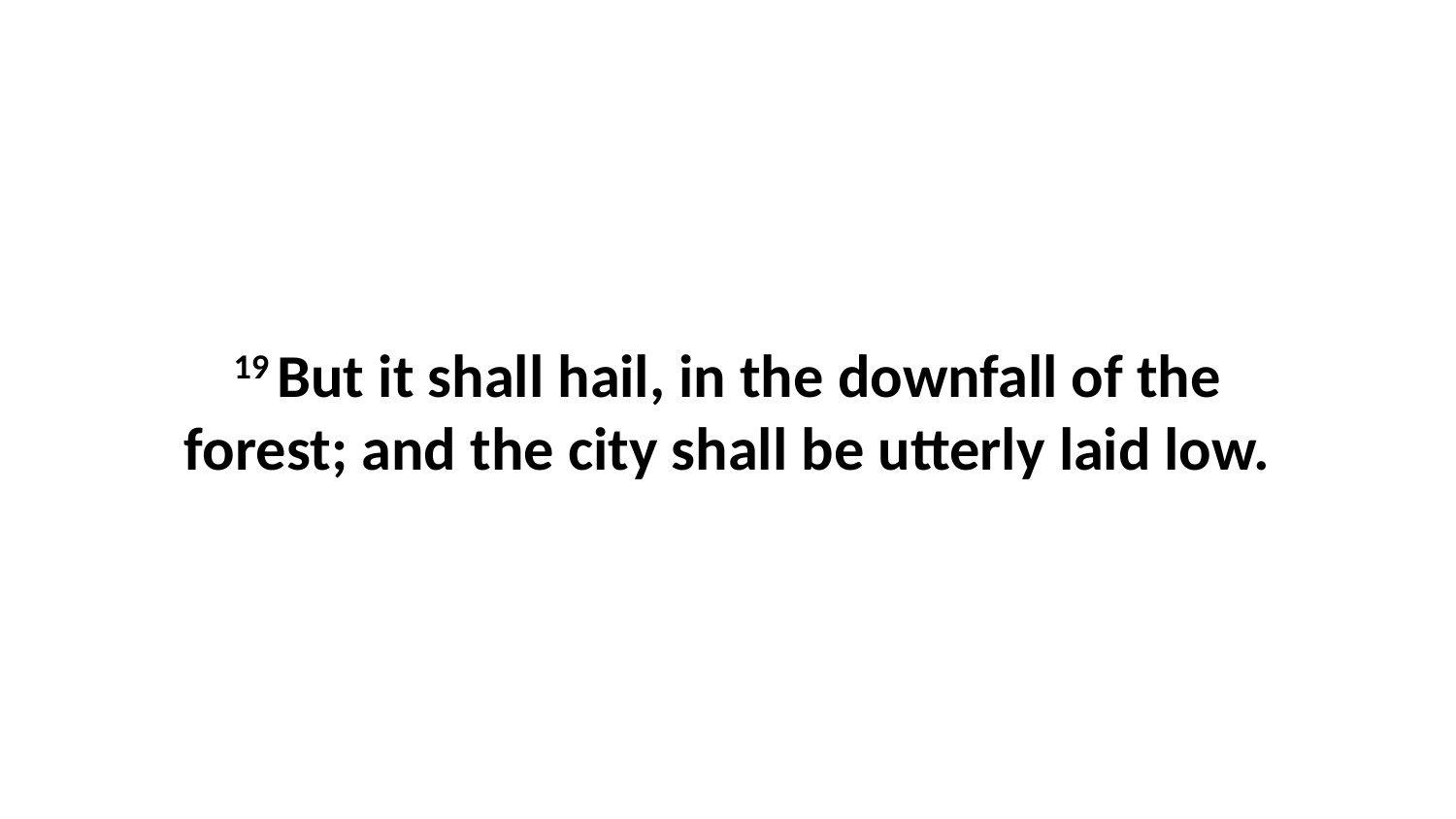

19 But it shall hail, in the downfall of the forest; and the city shall be utterly laid low.